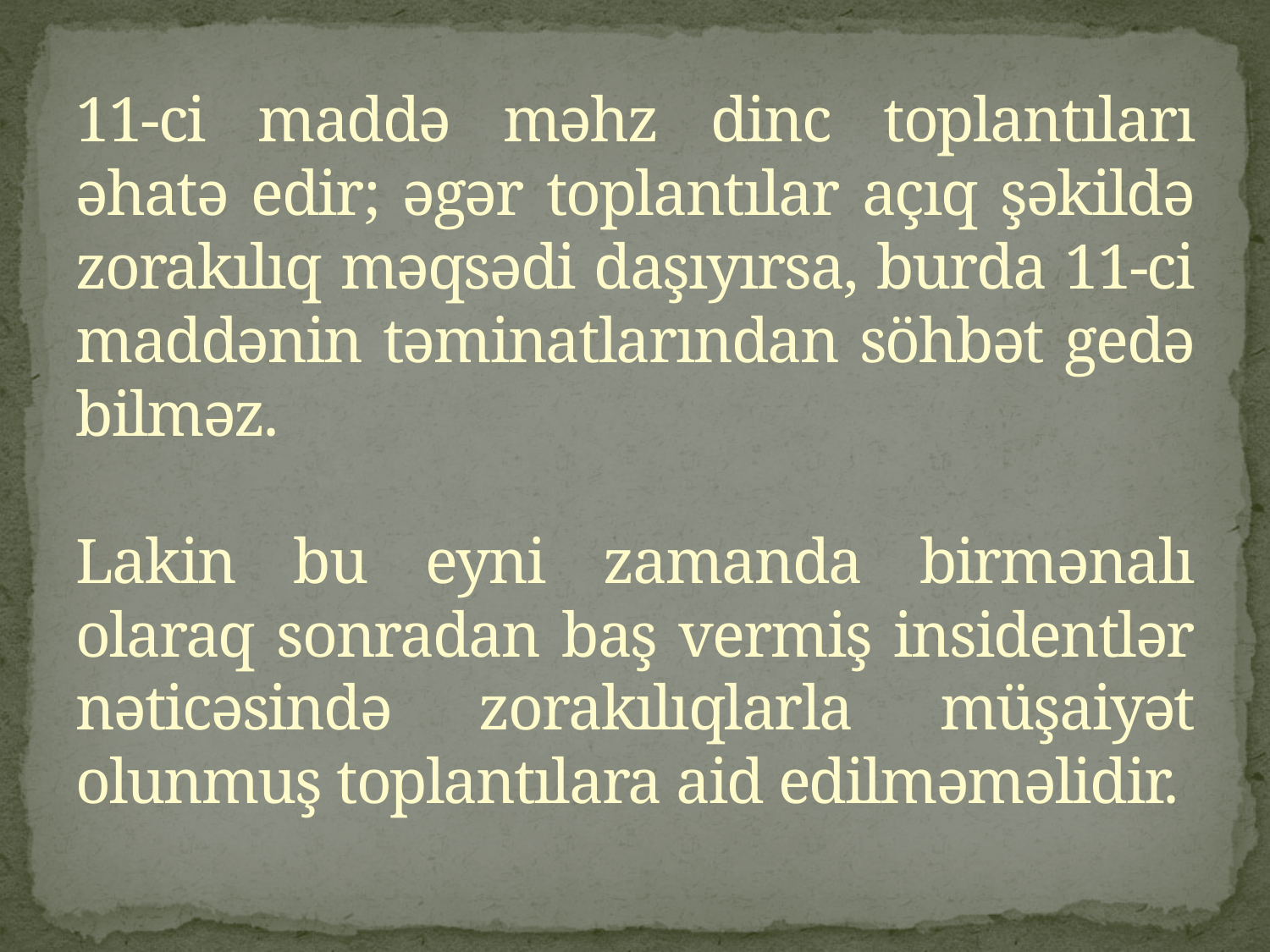

# 11-ci maddə məhz dinc toplantıları əhatə edir; əgər toplantılar açıq şəkildə zorakılıq məqsədi daşıyırsa, burda 11-ci maddənin təminatlarından söhbət gedə bilməz. Lakin bu eyni zamanda birmənalı olaraq sonradan baş vermiş insidentlər nəticəsində zorakılıqlarla müşaiyət olunmuş toplantılara aid edilməməlidir.